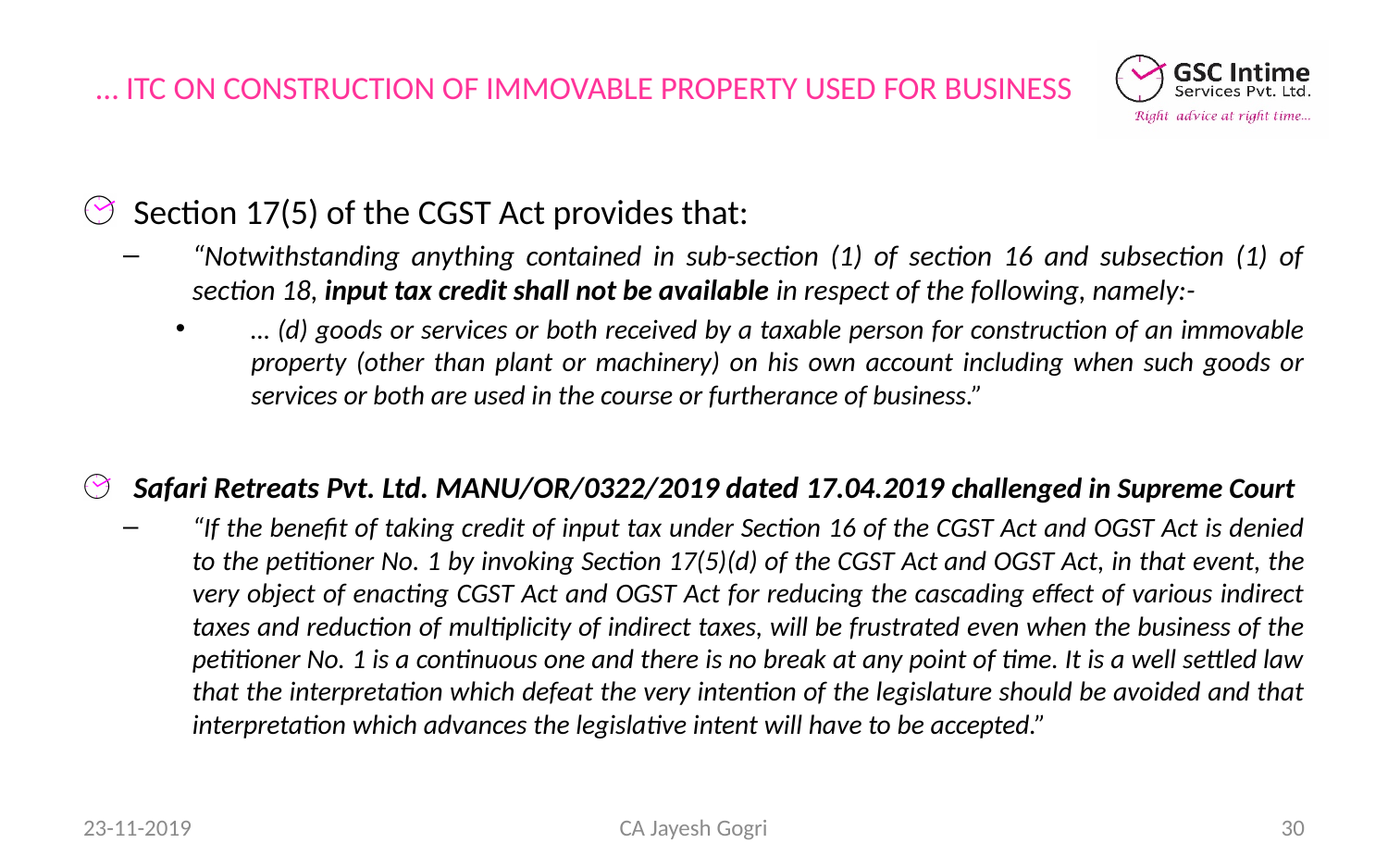

# … ITC ON CONSTRUCTION OF IMMOVABLE PROPERTY USED FOR BUSINESS
Section 17(5) of the CGST Act provides that:
“Notwithstanding anything contained in sub-section (1) of section 16 and subsection (1) of section 18, input tax credit shall not be available in respect of the following, namely:-
… (d) goods or services or both received by a taxable person for construction of an immovable property (other than plant or machinery) on his own account including when such goods or services or both are used in the course or furtherance of business.”

Safari Retreats Pvt. Ltd. MANU/OR/0322/2019 dated 17.04.2019 challenged in Supreme Court
“If the benefit of taking credit of input tax under Section 16 of the CGST Act and OGST Act is denied to the petitioner No. 1 by invoking Section 17(5)(d) of the CGST Act and OGST Act, in that event, the very object of enacting CGST Act and OGST Act for reducing the cascading effect of various indirect taxes and reduction of multiplicity of indirect taxes, will be frustrated even when the business of the petitioner No. 1 is a continuous one and there is no break at any point of time. It is a well settled law that the interpretation which defeat the very intention of the legislature should be avoided and that interpretation which advances the legislative intent will have to be accepted.”

23-11-2019
CA Jayesh Gogri
30